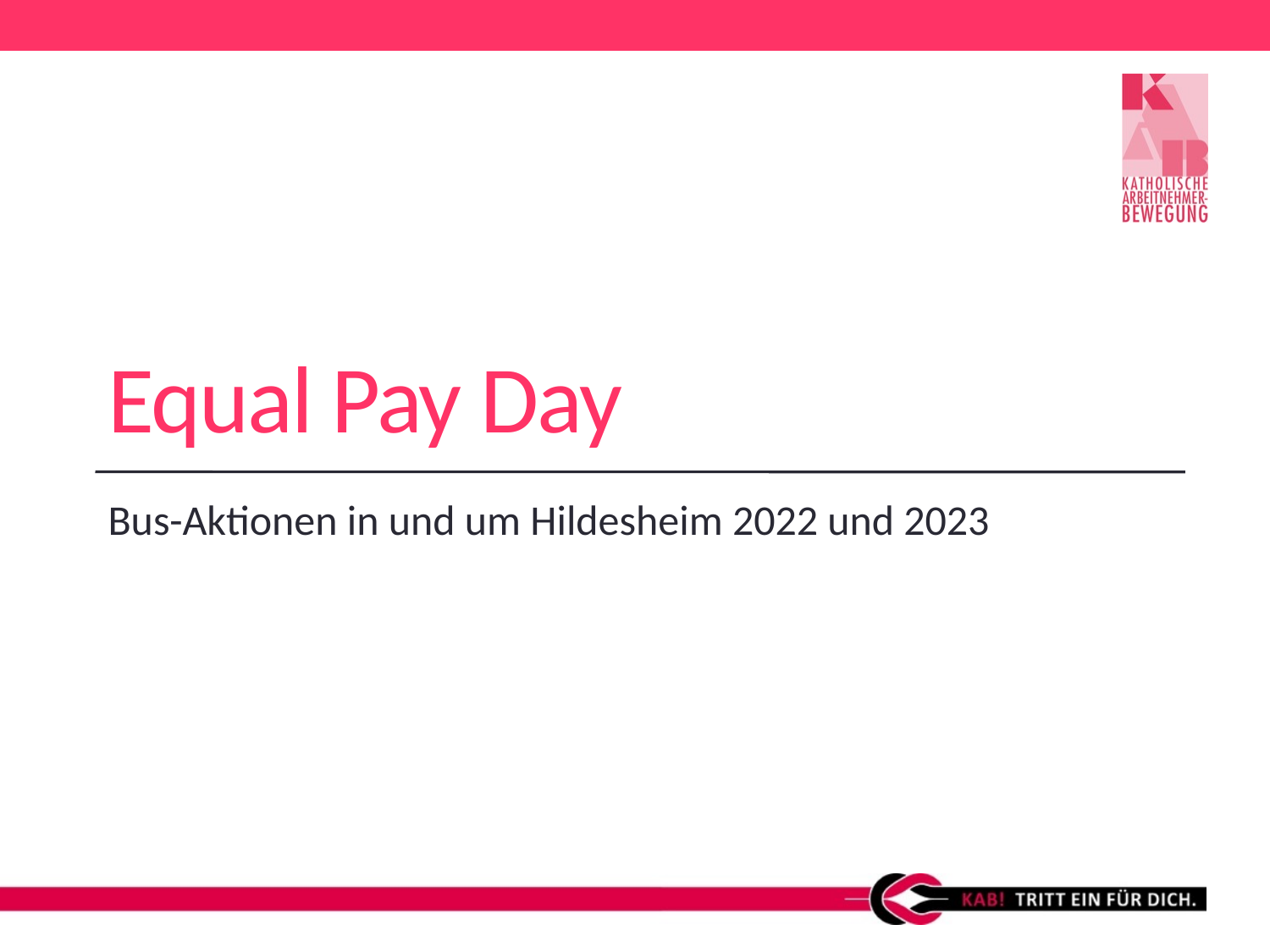

# Equal Pay Day
Bus-Aktionen in und um Hildesheim 2022 und 2023